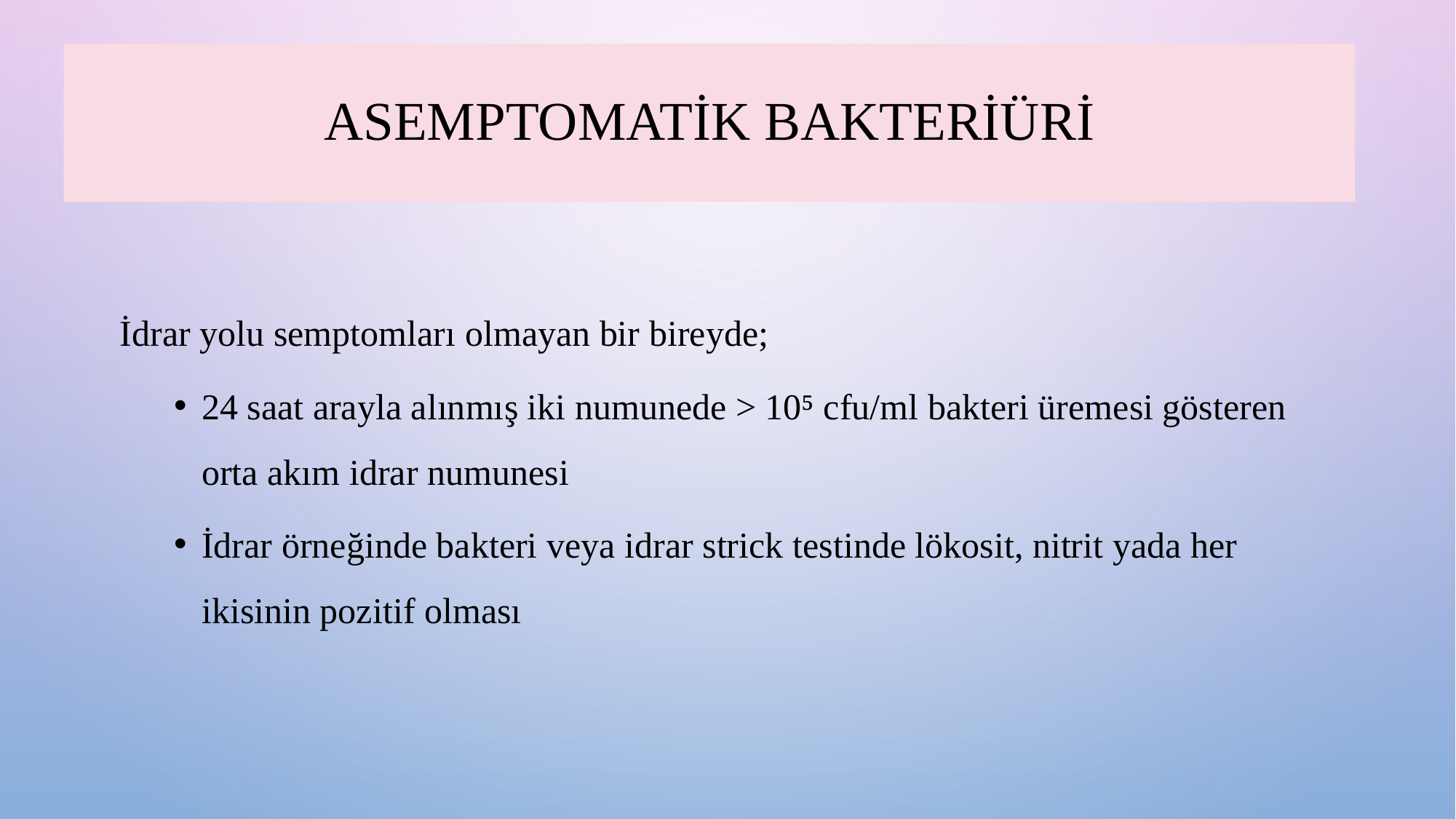

# ASEMPTOMATİK BAKTERİÜRİ
İdrar yolu semptomları olmayan bir bireyde;
24 saat arayla alınmış iki numunede > 10⁵ cfu/ml bakteri üremesi gösteren orta akım idrar numunesi
İdrar örneğinde bakteri veya idrar strick testinde lökosit, nitrit yada her ikisinin pozitif olması